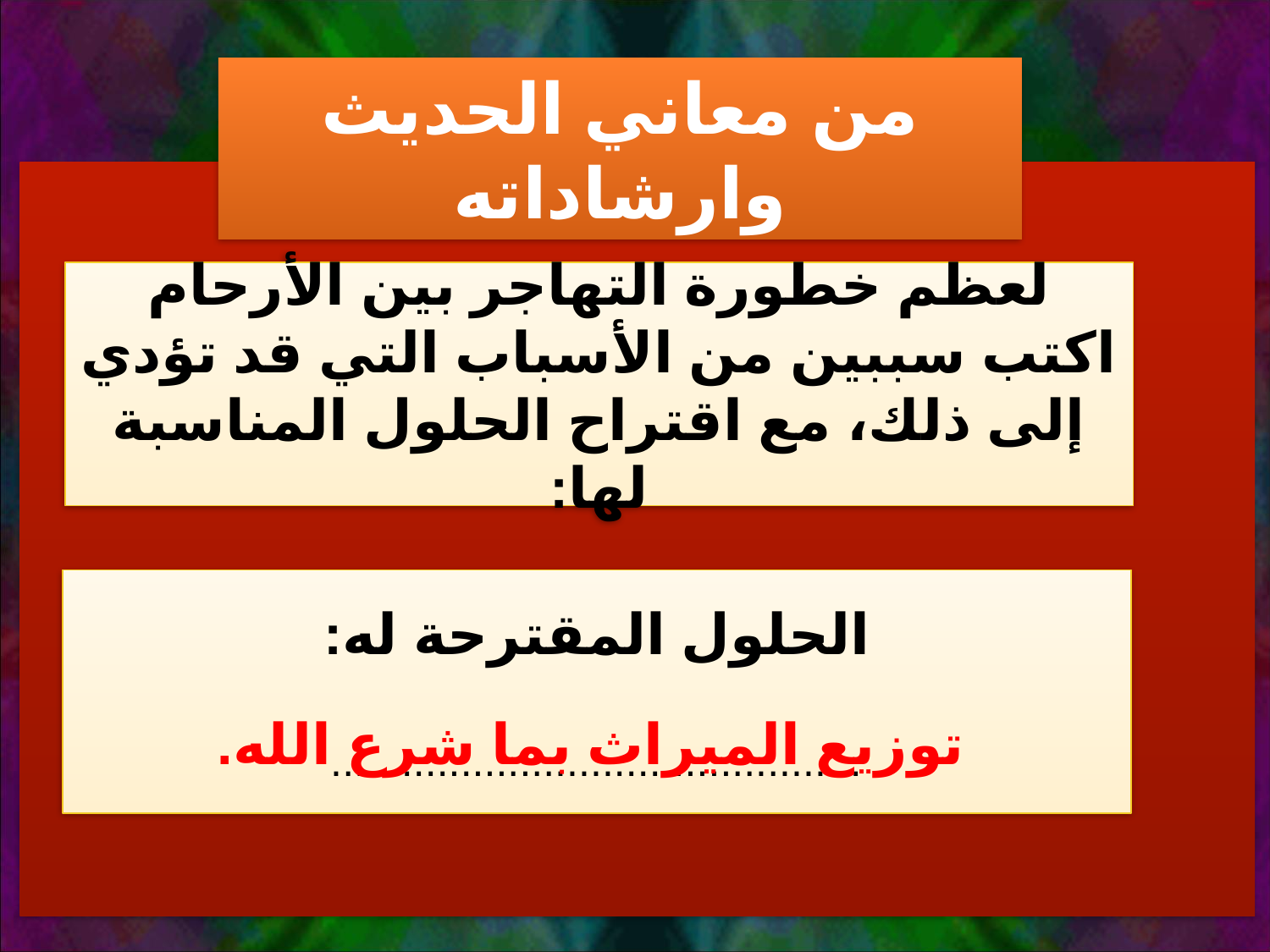

من معاني الحديث وارشاداته

لعظم خطورة التهاجر بين الأرحام اكتب سببين من الأسباب التي قد تؤدي إلى ذلك، مع اقتراح الحلول المناسبة لها:
الحلول المقترحة له:

.............................................
توزيع الميراث بما شرع الله.